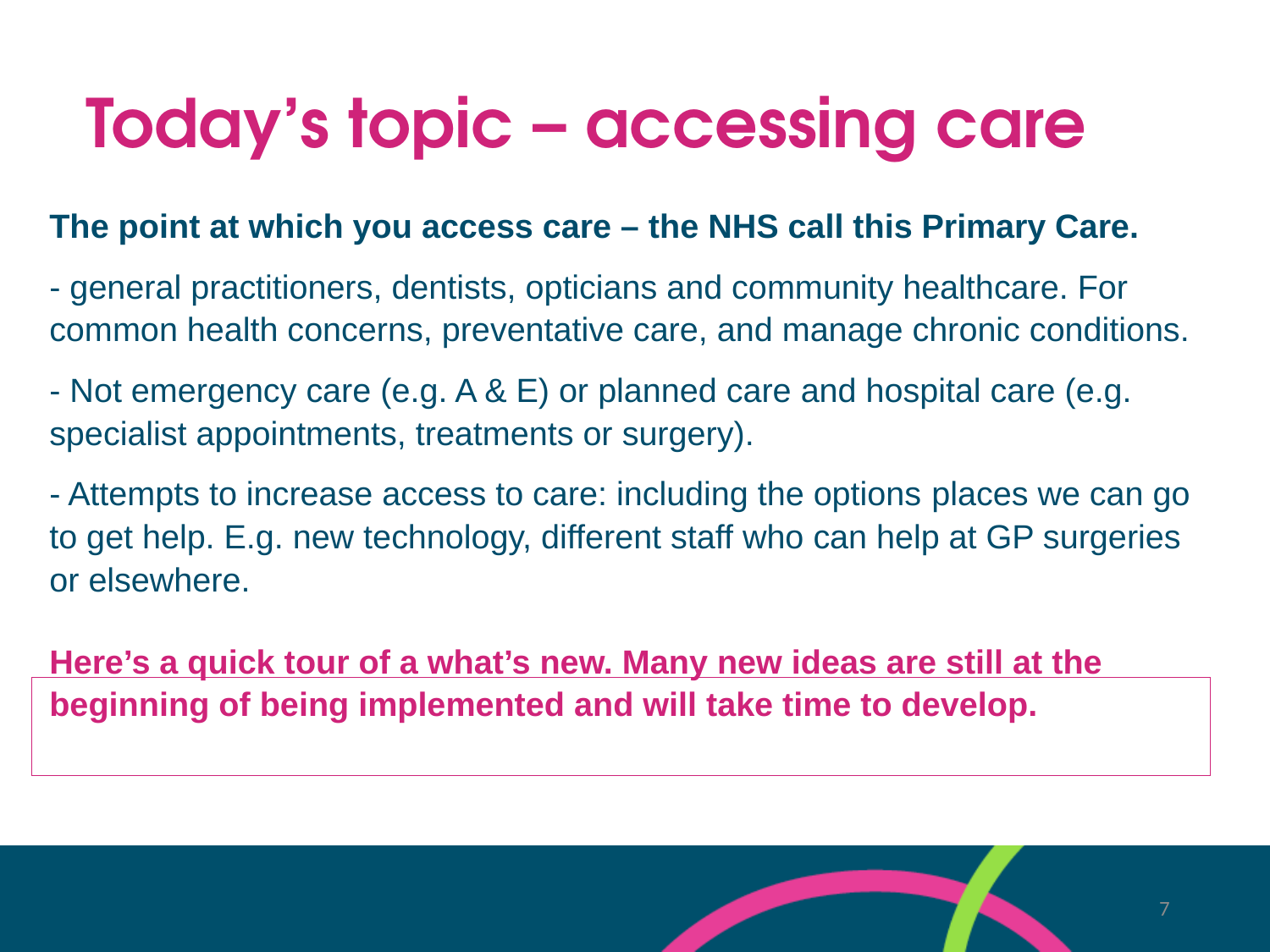

# Today’s topic – accessing care
The point at which you access care – the NHS call this Primary Care.
- general practitioners, dentists, opticians and community healthcare. For common health concerns, preventative care, and manage chronic conditions.
- Not emergency care (e.g. A & E) or planned care and hospital care (e.g. specialist appointments, treatments or surgery).
- Attempts to increase access to care: including the options places we can go to get help. E.g. new technology, different staff who can help at GP surgeries or elsewhere.
Here’s a quick tour of a what’s new. Many new ideas are still at the beginning of being implemented and will take time to develop.

7